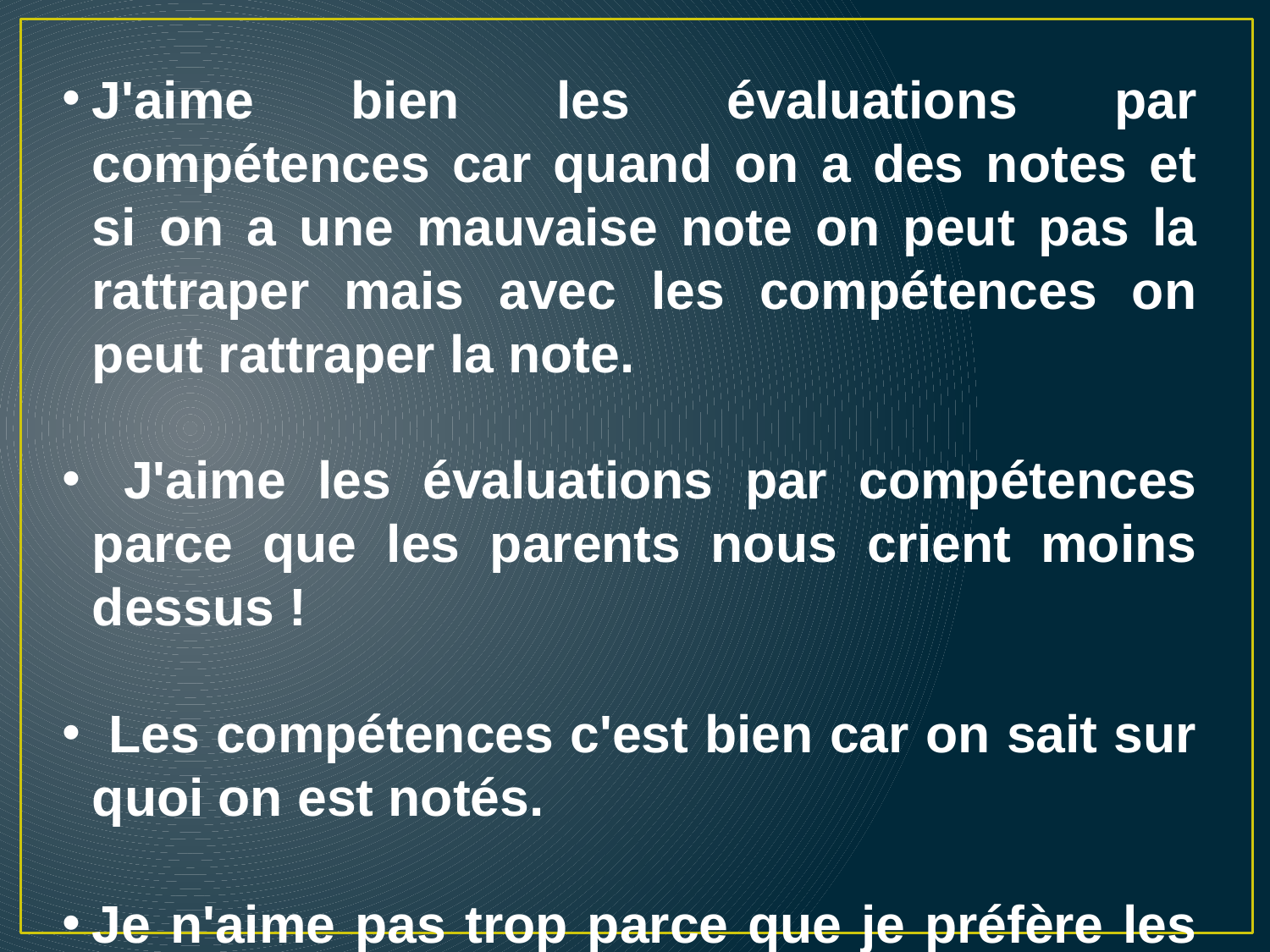

#
J'aime bien les évaluations par compétences car quand on a des notes et si on a une mauvaise note on peut pas la rattraper mais avec les compétences on peut rattraper la note.

 J'aime les évaluations par compétences parce que les parents nous crient moins dessus !

 Les compétences c'est bien car on sait sur quoi on est notés.

Je n'aime pas trop parce que je préfère les notes car quand j'ai CV+ ou CV-, je ne vois pas trop ce que ça peut être en note.